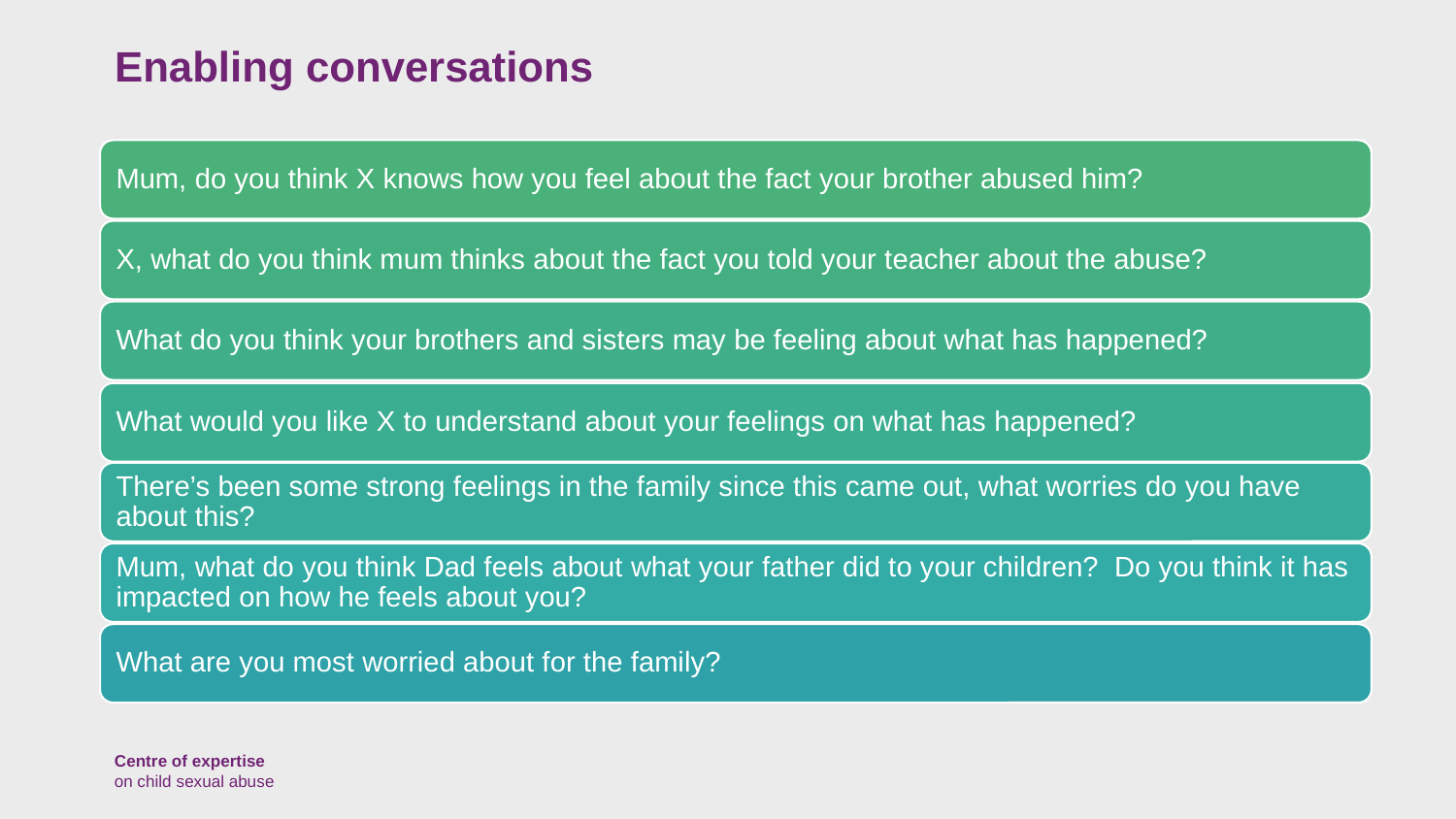

# Enabling conversations
Mum, do you think X knows how you feel about the fact your brother abused him?
X, what do you think mum thinks about the fact you told your teacher about the abuse?
What do you think your brothers and sisters may be feeling about what has happened?
What would you like X to understand about your feelings on what has happened?
There’s been some strong feelings in the family since this came out, what worries do you have about this?
Mum, what do you think Dad feels about what your father did to your children?  Do you think it has impacted on how he feels about you?
What are you most worried about for the family?